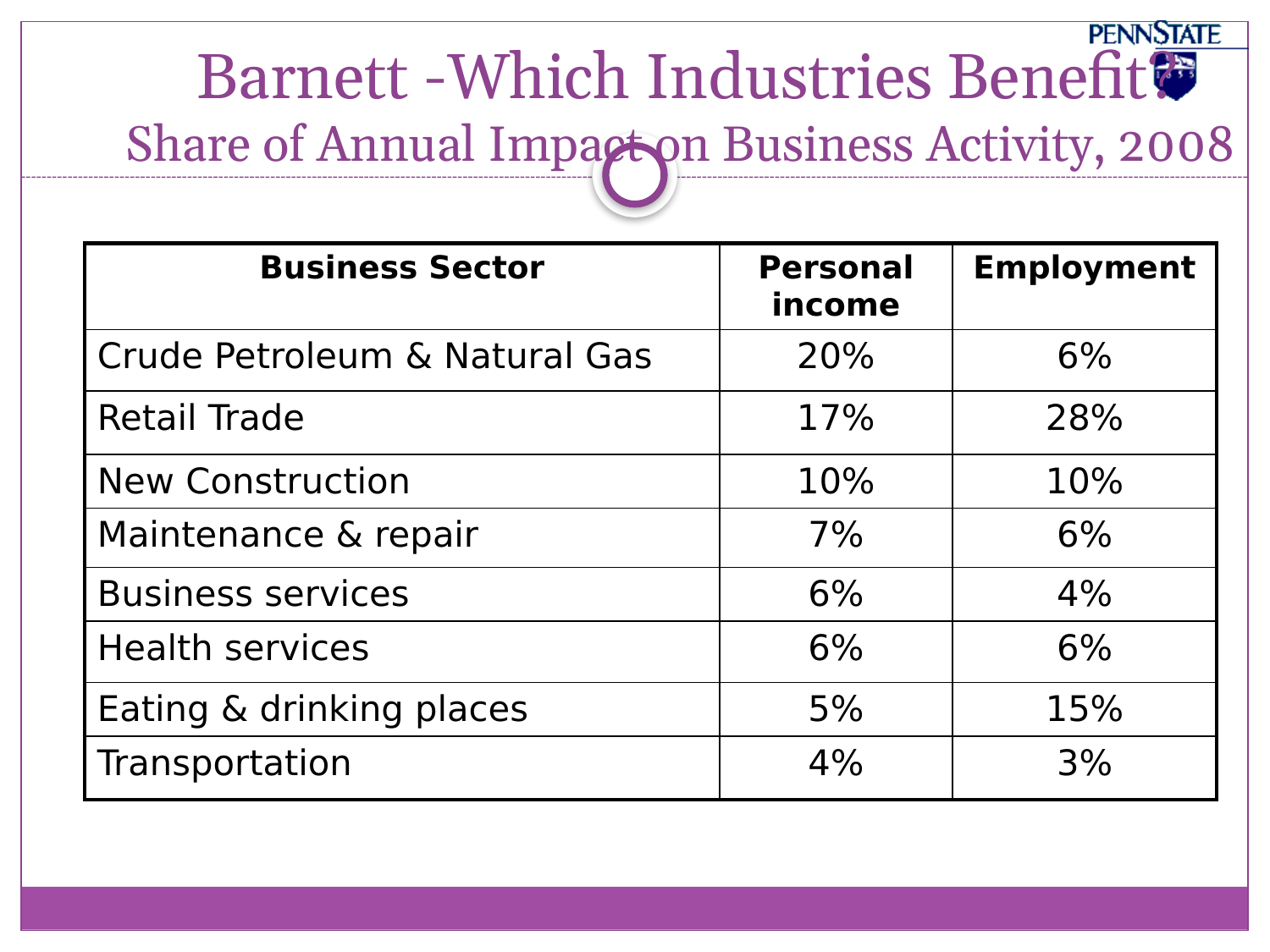

# Barnett -Which Industries Benefit? Share of Annual Impact on Business Activity, 2008
| Business Sector | Personal income | Employment |
| --- | --- | --- |
| Crude Petroleum & Natural Gas | 20% | 6% |
| Retail Trade | 17% | 28% |
| New Construction | 10% | 10% |
| Maintenance & repair | 7% | 6% |
| Business services | 6% | 4% |
| Health services | 6% | 6% |
| Eating & drinking places | 5% | 15% |
| Transportation | 4% | 3% |